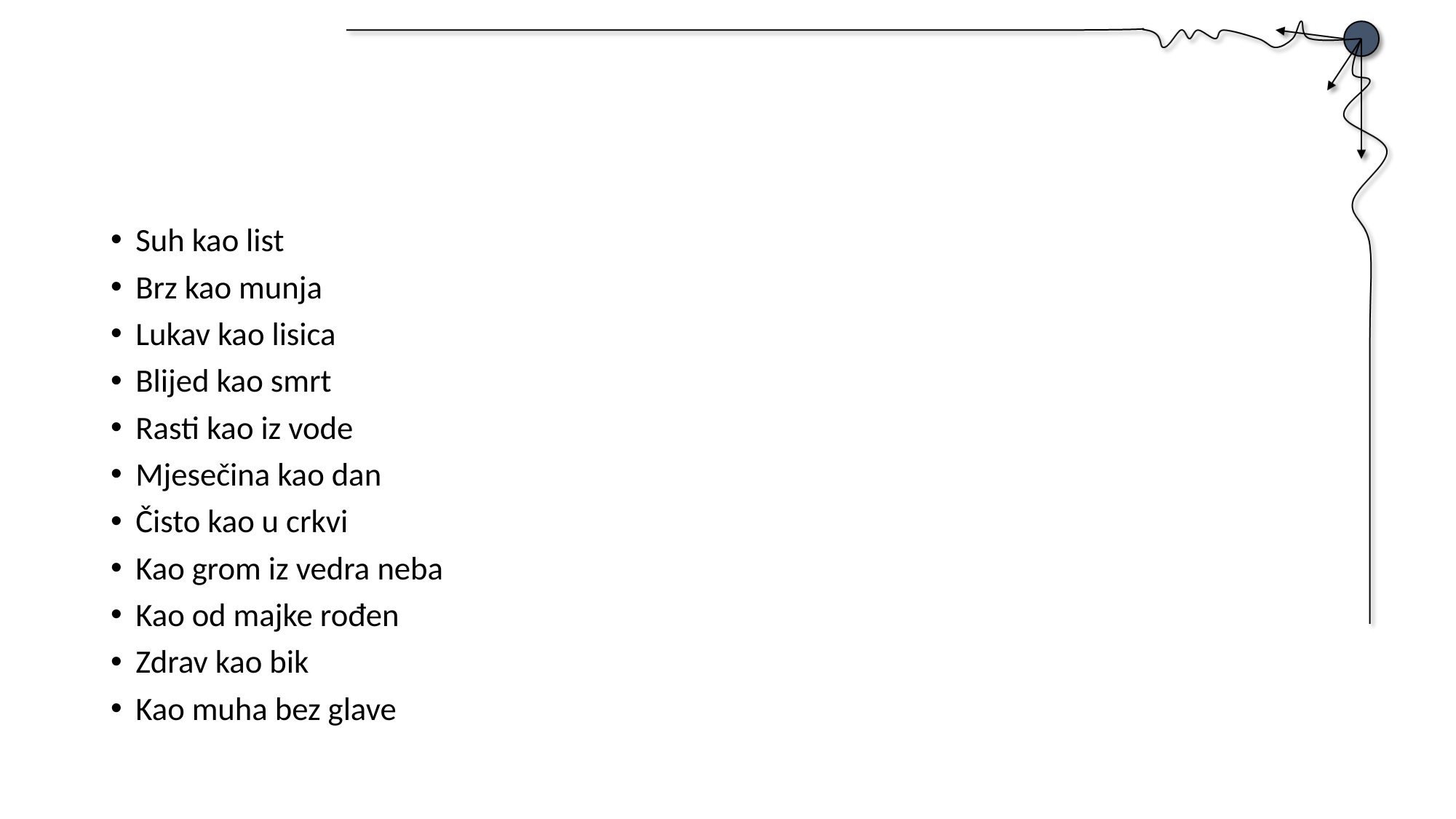

#
Suh kao list
Brz kao munja
Lukav kao lisica
Blijed kao smrt
Rasti kao iz vode
Mjesečina kao dan
Čisto kao u crkvi
Kao grom iz vedra neba
Kao od majke rođen
Zdrav kao bik
Kao muha bez glave